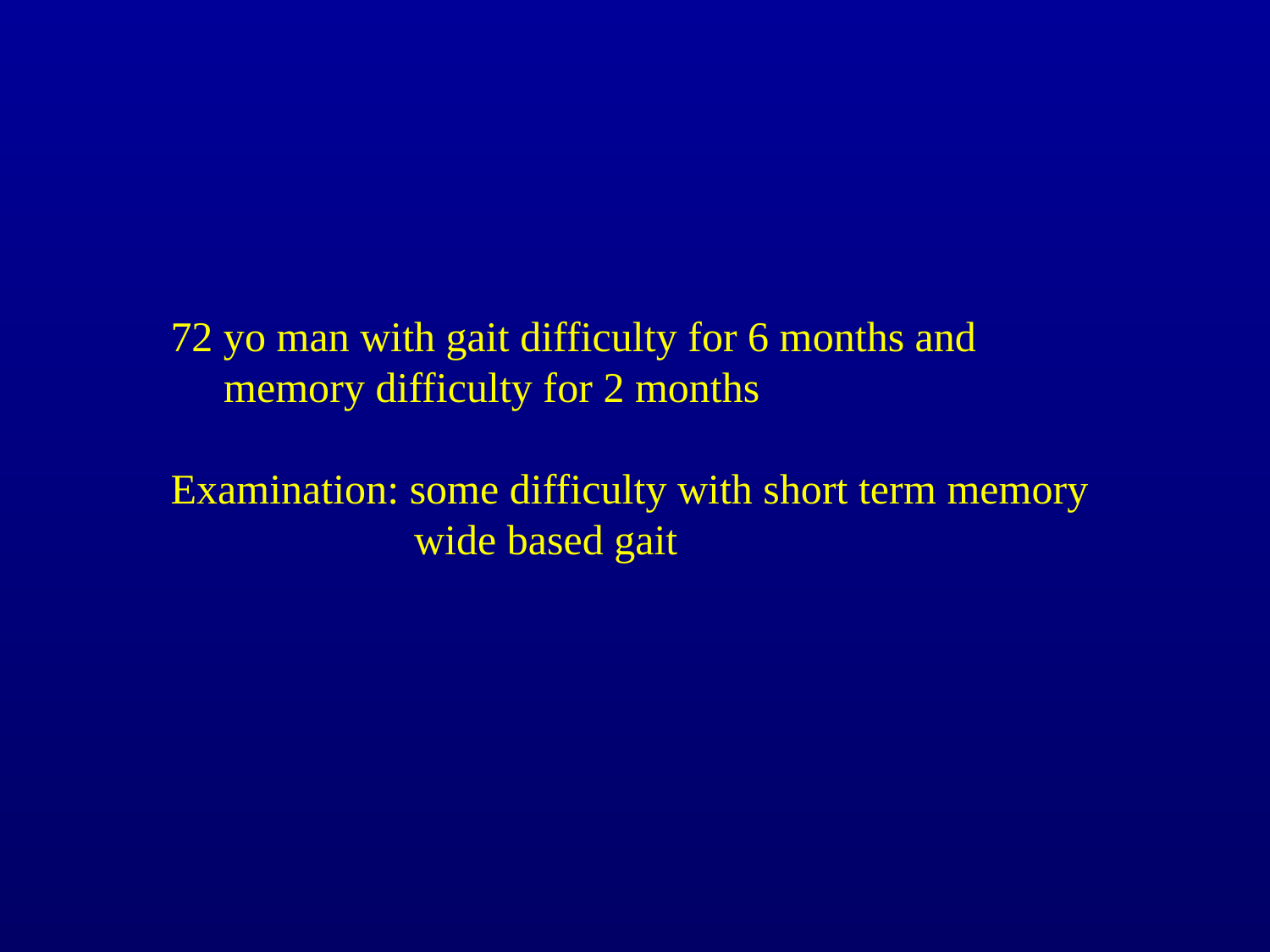

72 yo man with gait difficulty for 6 months and
     memory difficulty for 2 months

Examination: some difficulty with short term memory
                       wide based gait